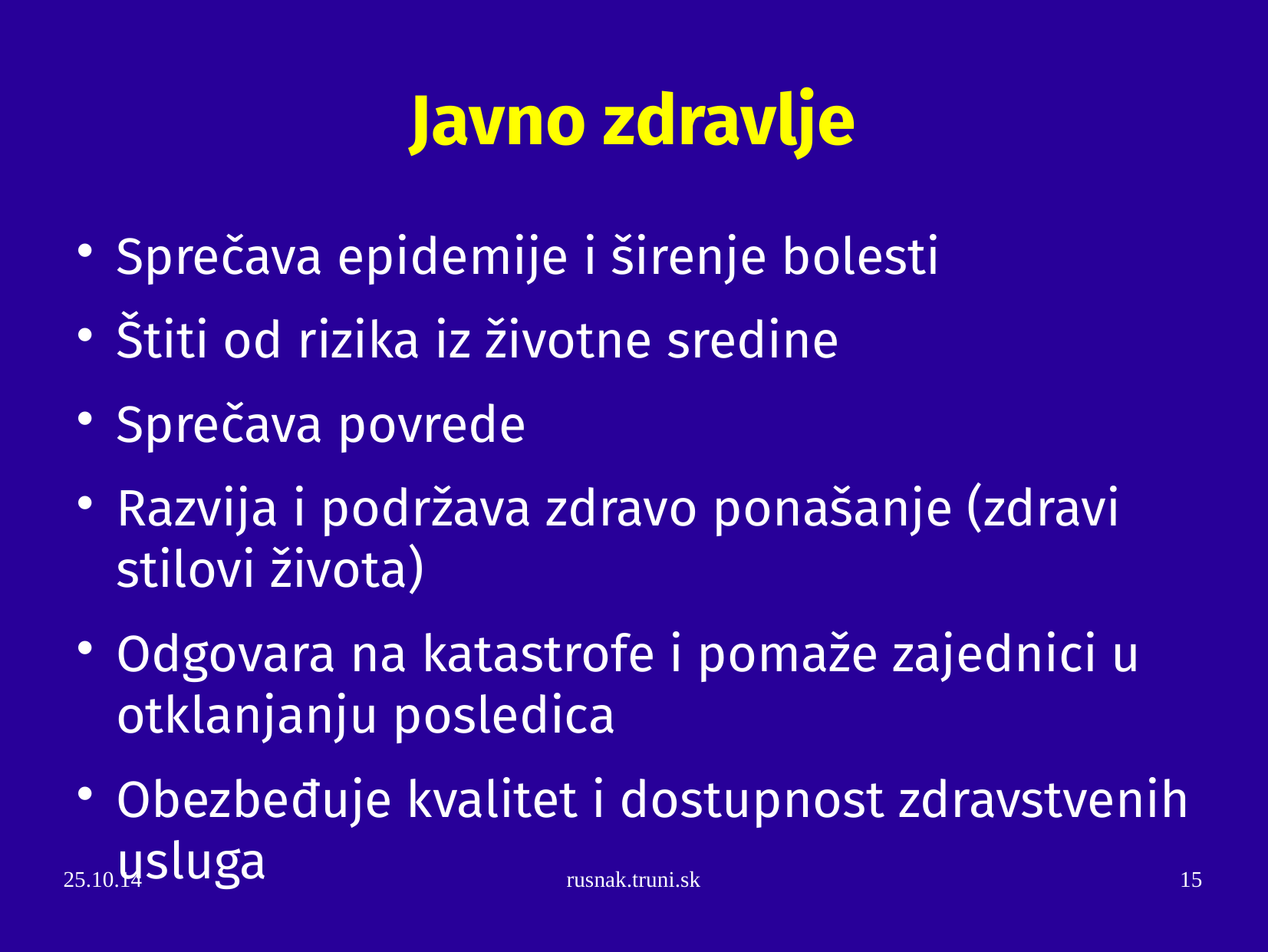

Javno zdravlje
Sprečava epidemije i širenje bolesti
Štiti od rizika iz životne sredine
Sprečava povrede
Razvija i podržava zdravo ponašanje (zdravi stilovi života)
Odgovara na katastrofe i pomaže zajednici u otklanjanju posledica
Obezbeđuje kvalitet i dostupnost zdravstvenih usluga
25.10.14
rusnak.truni.sk
15